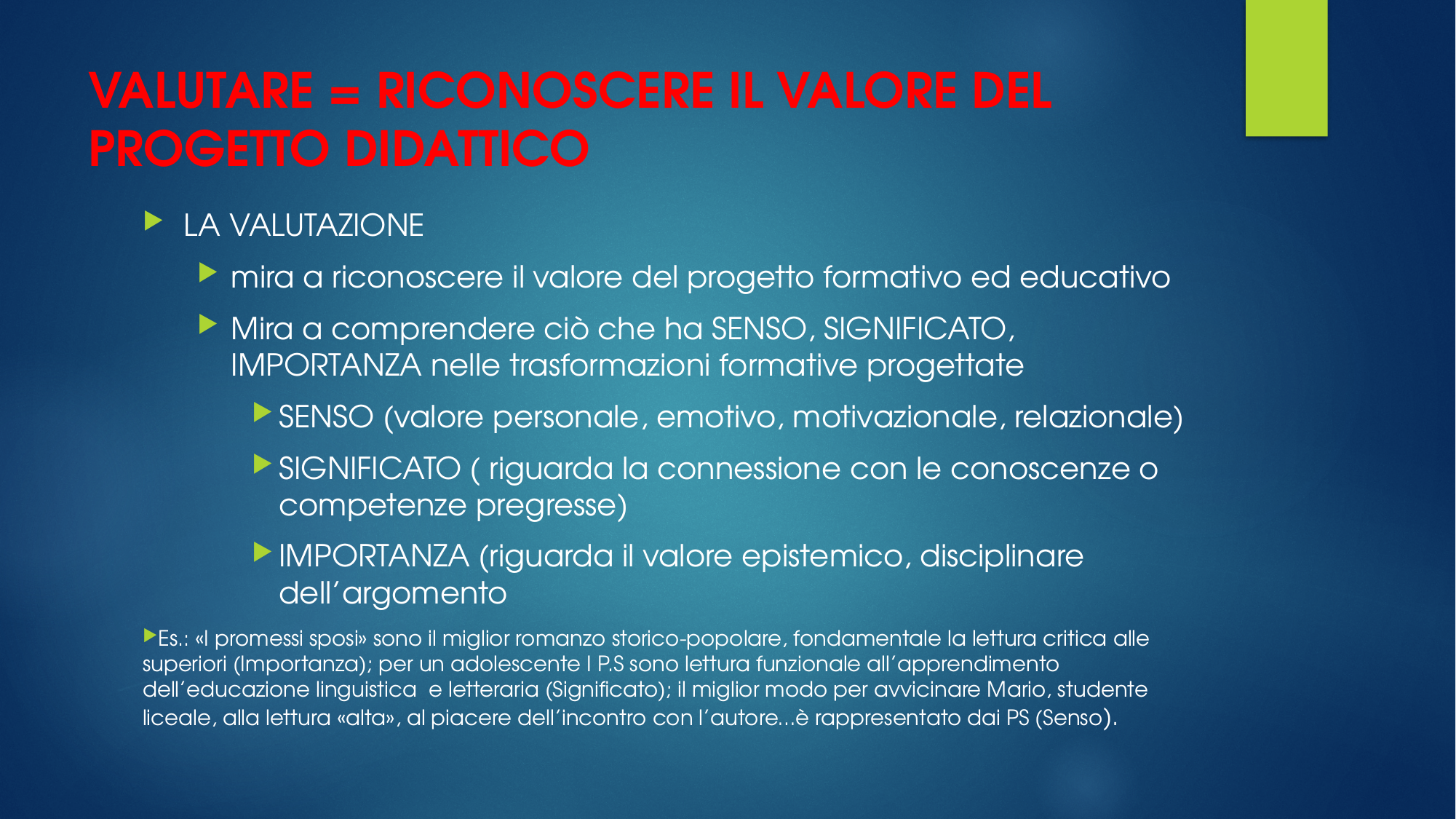

# VALUTARE = RICONOSCERE IL VALORE DEL PROGETTO DIDATTICO
LA VALUTAZIONE
mira a riconoscere il valore del progetto formativo ed educativo
Mira a comprendere ciò che ha SENSO, SIGNIFICATO, IMPORTANZA nelle trasformazioni formative progettate
SENSO (valore personale, emotivo, motivazionale, relazionale)
SIGNIFICATO ( riguarda la connessione con le conoscenze o competenze pregresse)
IMPORTANZA (riguarda il valore epistemico, disciplinare dell’argomento
Es.: «I promessi sposi» sono il miglior romanzo storico-popolare, fondamentale la lettura critica alle superiori (Importanza); per un adolescente I P.S sono lettura funzionale all’apprendimento dell’educazione linguistica  e letteraria (Significato); il miglior modo per avvicinare Mario, studente liceale, alla lettura «alta», al piacere dell’incontro con l’autore…è rappresentato dai PS (Senso).